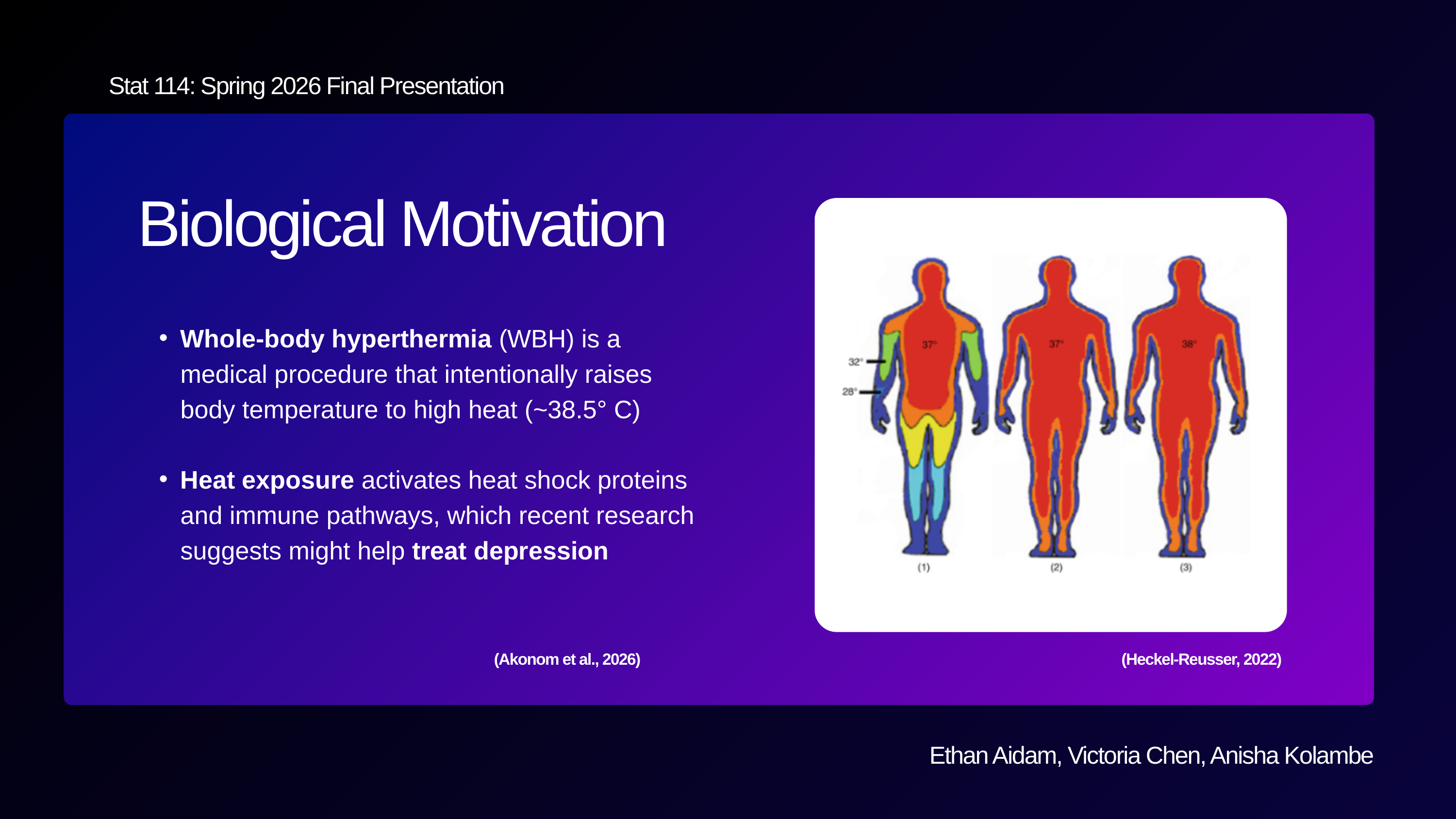

Stat 114: Spring 2026 Final Presentation
Ethan Aidam, Victoria Chen, Anisha Kolambe

Biological Motivation

Whole-body hyperthermia (WBH) is a medical procedure that intentionally raises body temperature to high heat (~38.5° C)

Heat exposure activates heat shock proteins and immune pathways, which recent research suggests might help treat depression
(Akonom et al., 2026)
(Heckel-Reusser, 2022)